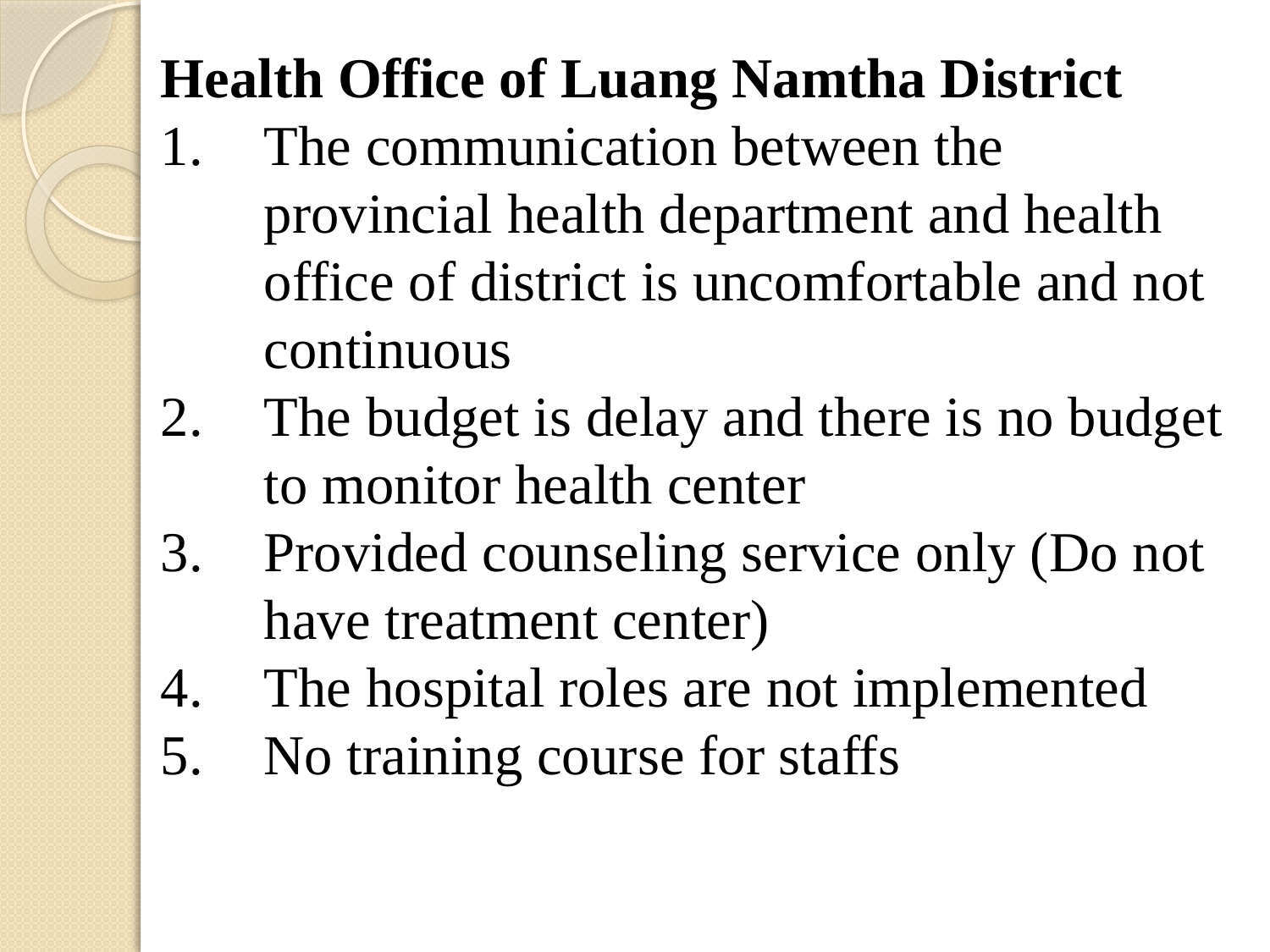

Health Office of Luang Namtha District
The communication between the provincial health department and health office of district is uncomfortable and not continuous
The budget is delay and there is no budget to monitor health center
Provided counseling service only (Do not have treatment center)
The hospital roles are not implemented
No training course for staffs